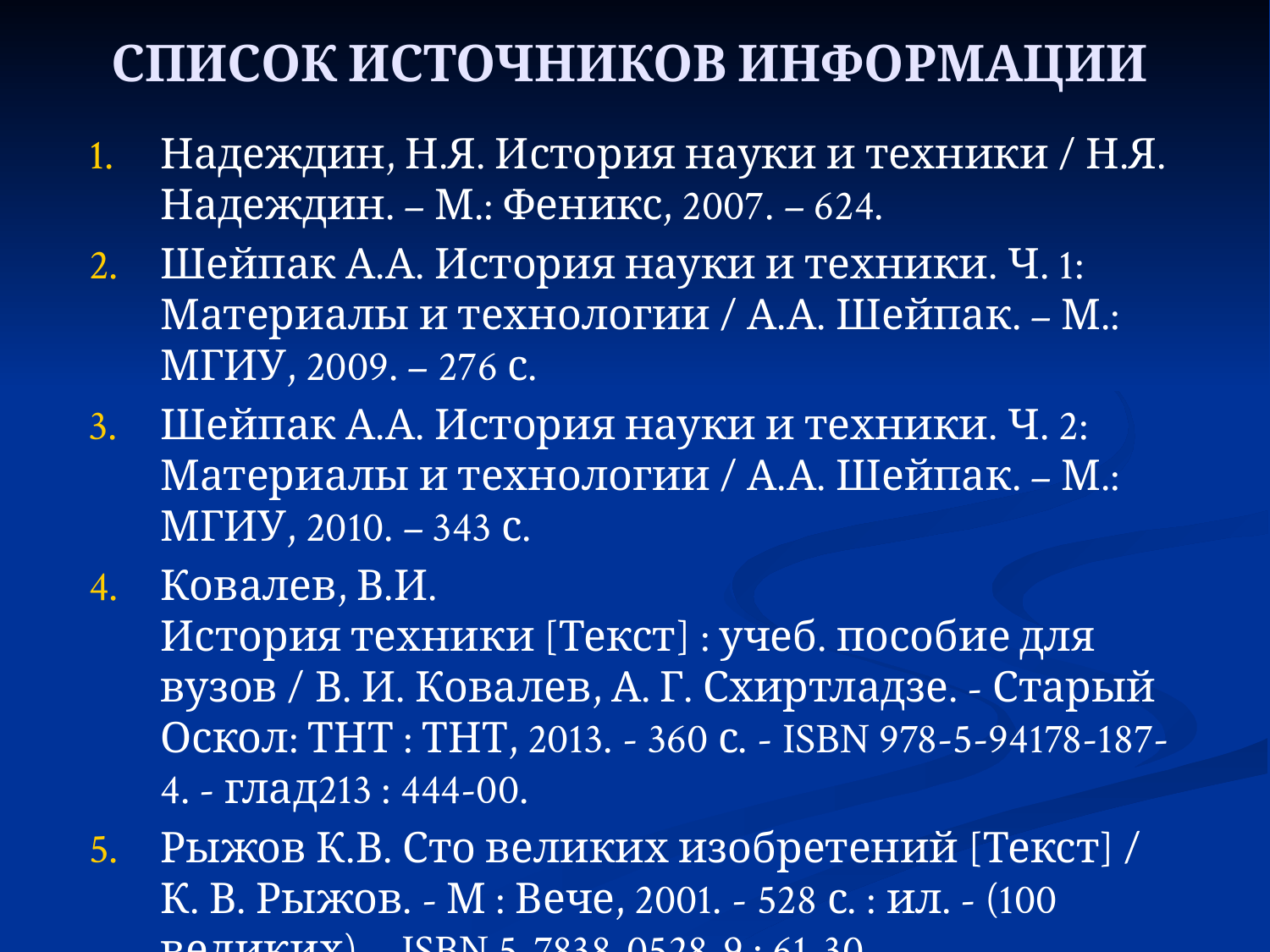

# СПИСОК ИСТОЧНИКОВ ИНФОРМАЦИИ
Надеждин, Н.Я. История науки и техники / Н.Я. Надеждин. – М.: Феникс, 2007. – 624.
Шейпак А.А. История науки и техники. Ч. 1: Материалы и технологии / А.А. Шейпак. – М.: МГИУ, 2009. – 276 с.
Шейпак А.А. История науки и техники. Ч. 2: Материалы и технологии / А.А. Шейпак. – М.: МГИУ, 2010. – 343 с.
Ковалев, В.И.
История техники [Текст] : учеб. пособие для вузов / В. И. Ковалев, А. Г. Схиртладзе. - Старый Оскол: ТНТ : ТНТ, 2013. - 360 с. - ISBN 978-5-94178-187-4. - глад213 : 444-00.
Рыжов К.В. Сто великих изобретений [Текст] / К. В. Рыжов. - М : Вече, 2001. - 528 с. : ил. - (100 великих). - ISBN 5-7838-0528-9 : 61-30.
Истомин С. Самые знаменитые изобретатели России. – М.: Вече, 202. – 480 с